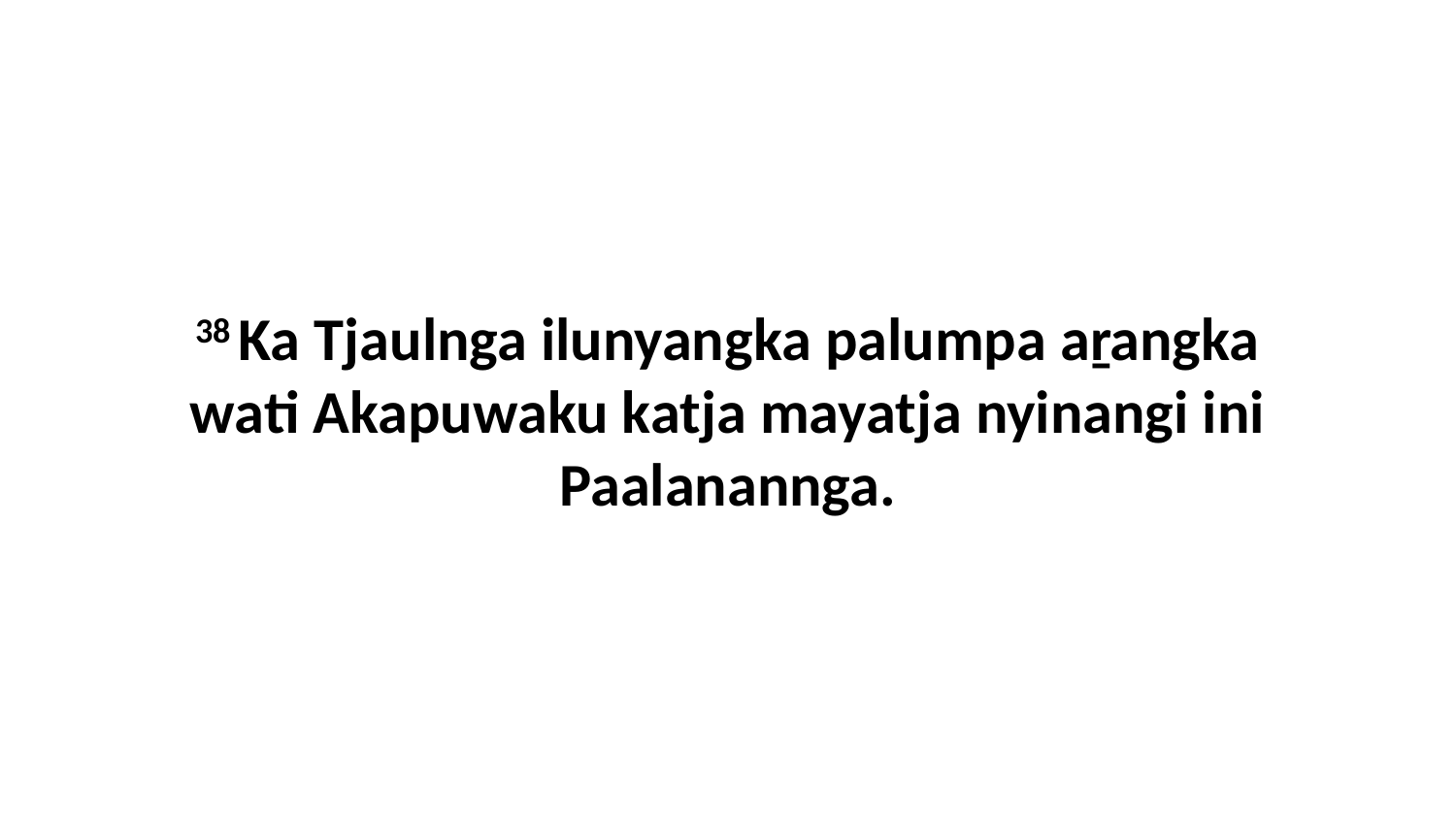

38 Ka Tjaulnga ilunyangka palumpa aṟangka wati Akapuwaku katja mayatja nyinangi ini Paalanannga.